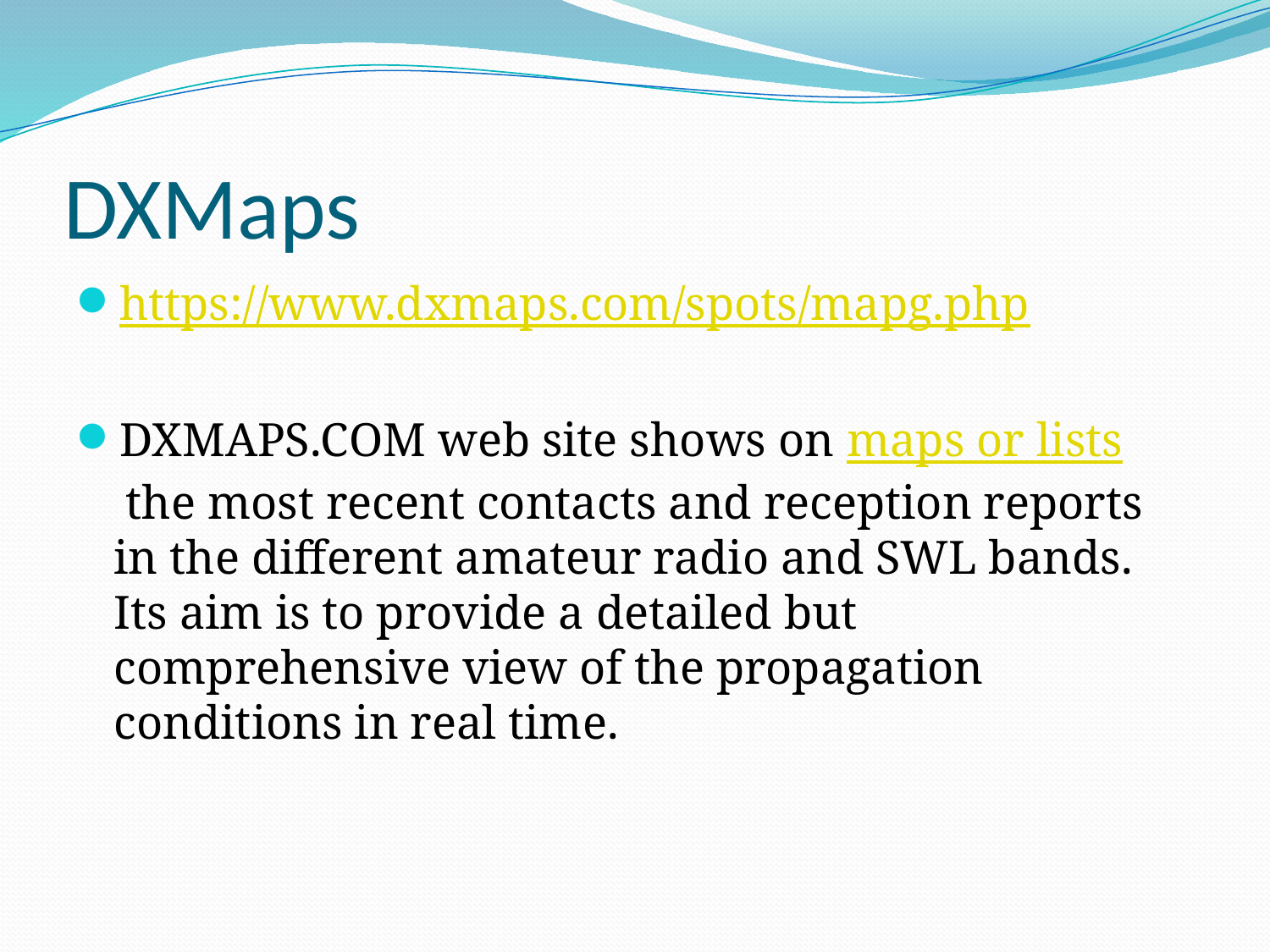

# DXMaps
https://www.dxmaps.com/spots/mapg.php

DXMAPS.COM web site shows on maps or lists the most recent contacts and reception reports in the different amateur radio and SWL bands. Its aim is to provide a detailed but comprehensive view of the propagation conditions in real time.